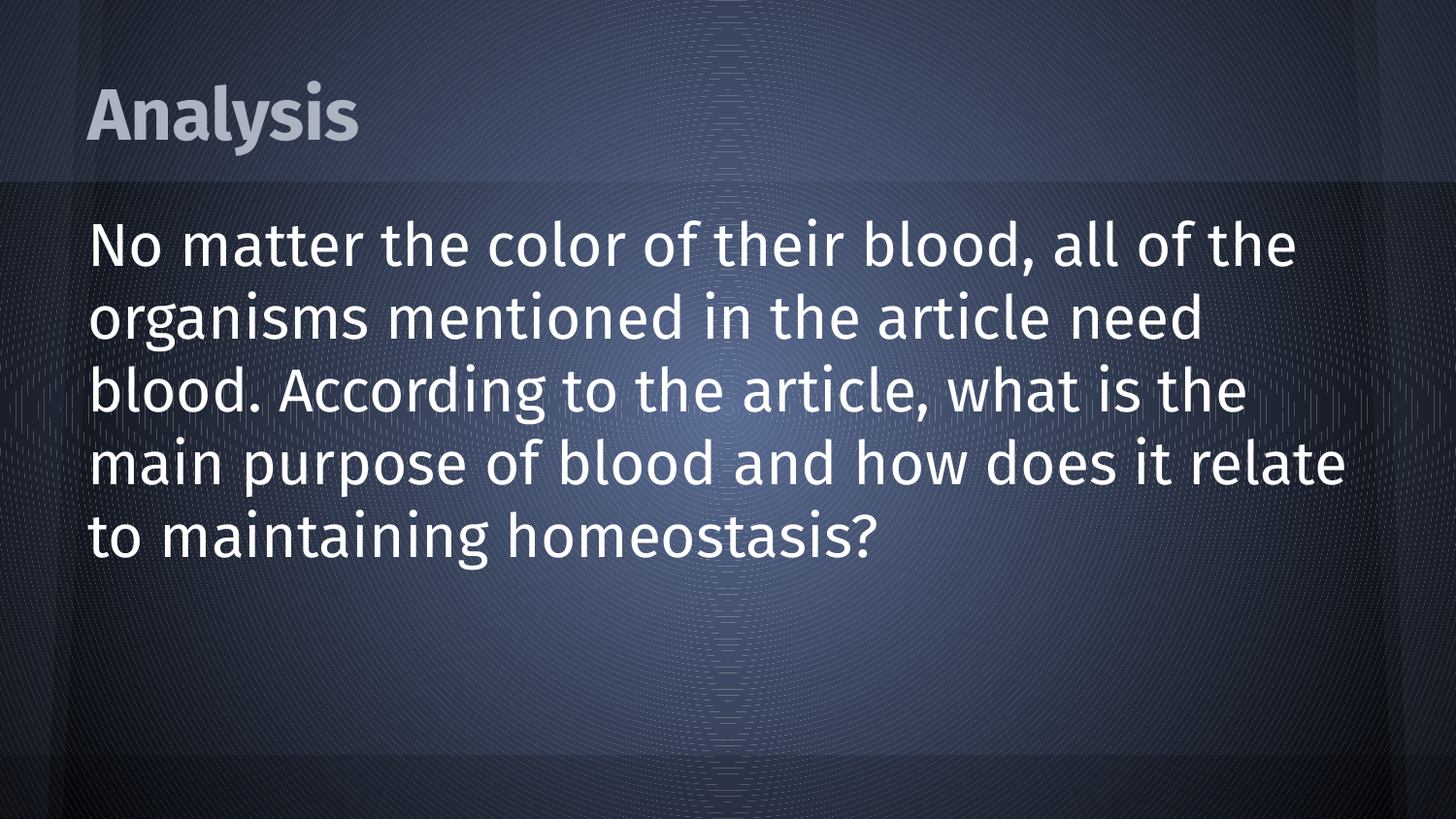

# Analysis
No matter the color of their blood, all of the organisms mentioned in the article need blood. According to the article, what is the main purpose of blood and how does it relate to maintaining homeostasis?